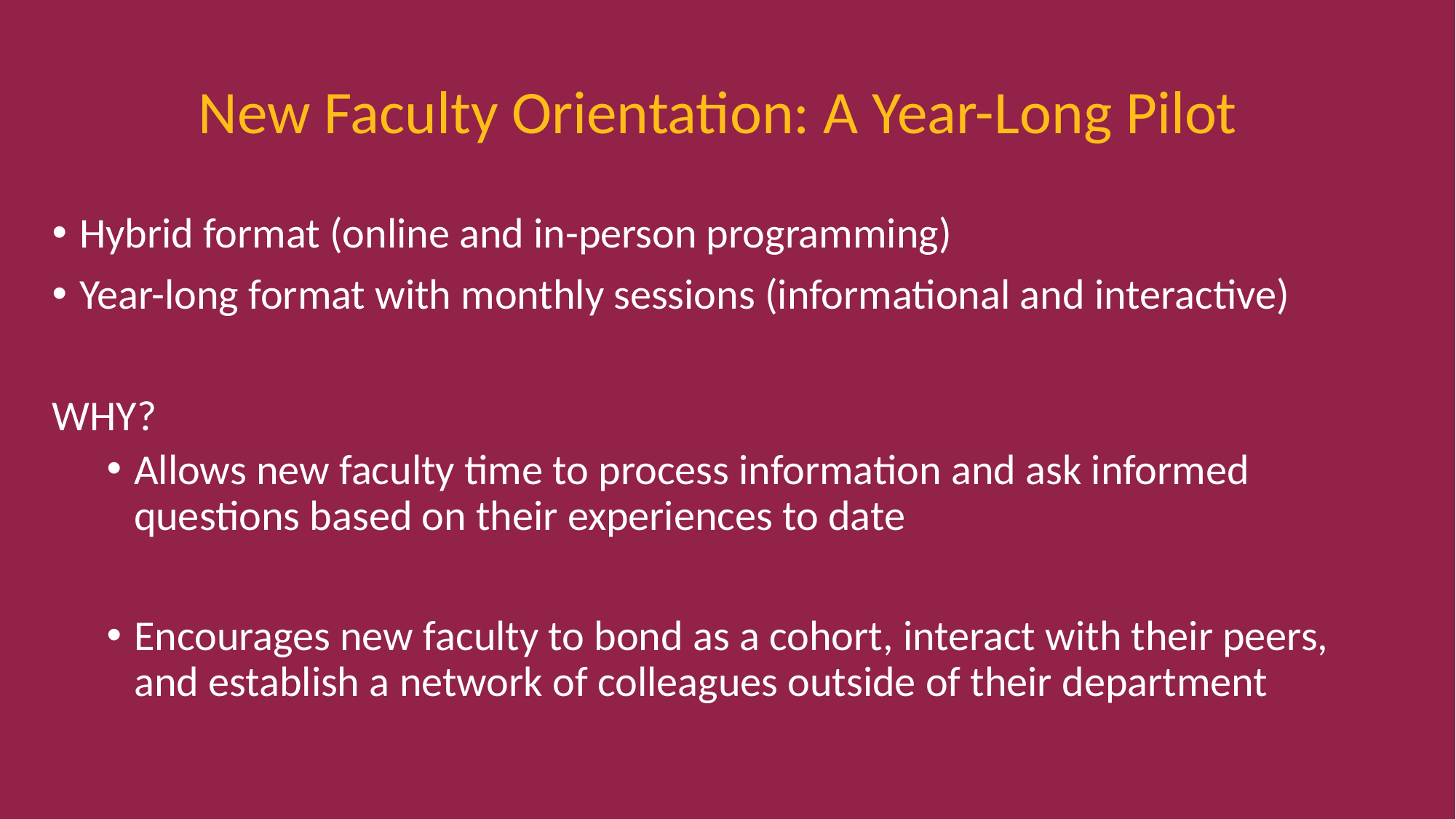

# New Faculty Orientation: A Year-Long Pilot
Hybrid format (online and in-person programming)
Year-long format with monthly sessions (informational and interactive)

WHY?
Allows new faculty time to process information and ask informed questions based on their experiences to date

Encourages new faculty to bond as a cohort, interact with their peers, and establish a network of colleagues outside of their department